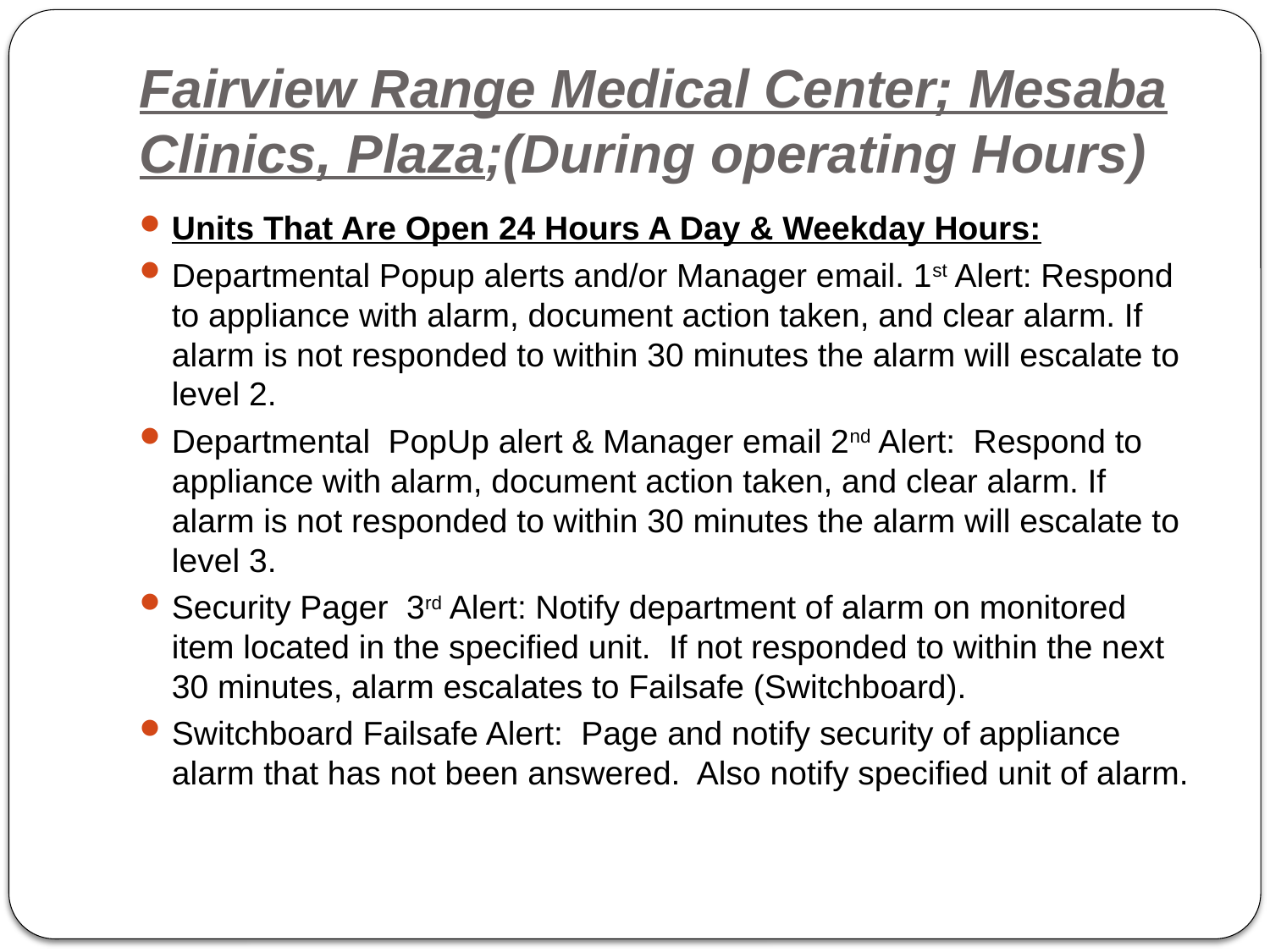

# Fairview Range Medical Center; Mesaba Clinics, Plaza;(During operating Hours)
Units That Are Open 24 Hours A Day & Weekday Hours:
Departmental Popup alerts and/or Manager email. 1st Alert: Respond to appliance with alarm, document action taken, and clear alarm. If alarm is not responded to within 30 minutes the alarm will escalate to level 2.
Departmental  PopUp alert & Manager email 2nd Alert:  Respond to appliance with alarm, document action taken, and clear alarm. If alarm is not responded to within 30 minutes the alarm will escalate to level 3.
Security Pager  3rd Alert: Notify department of alarm on monitored item located in the specified unit.  If not responded to within the next 30 minutes, alarm escalates to Failsafe (Switchboard).
Switchboard Failsafe Alert:  Page and notify security of appliance alarm that has not been answered.  Also notify specified unit of alarm.